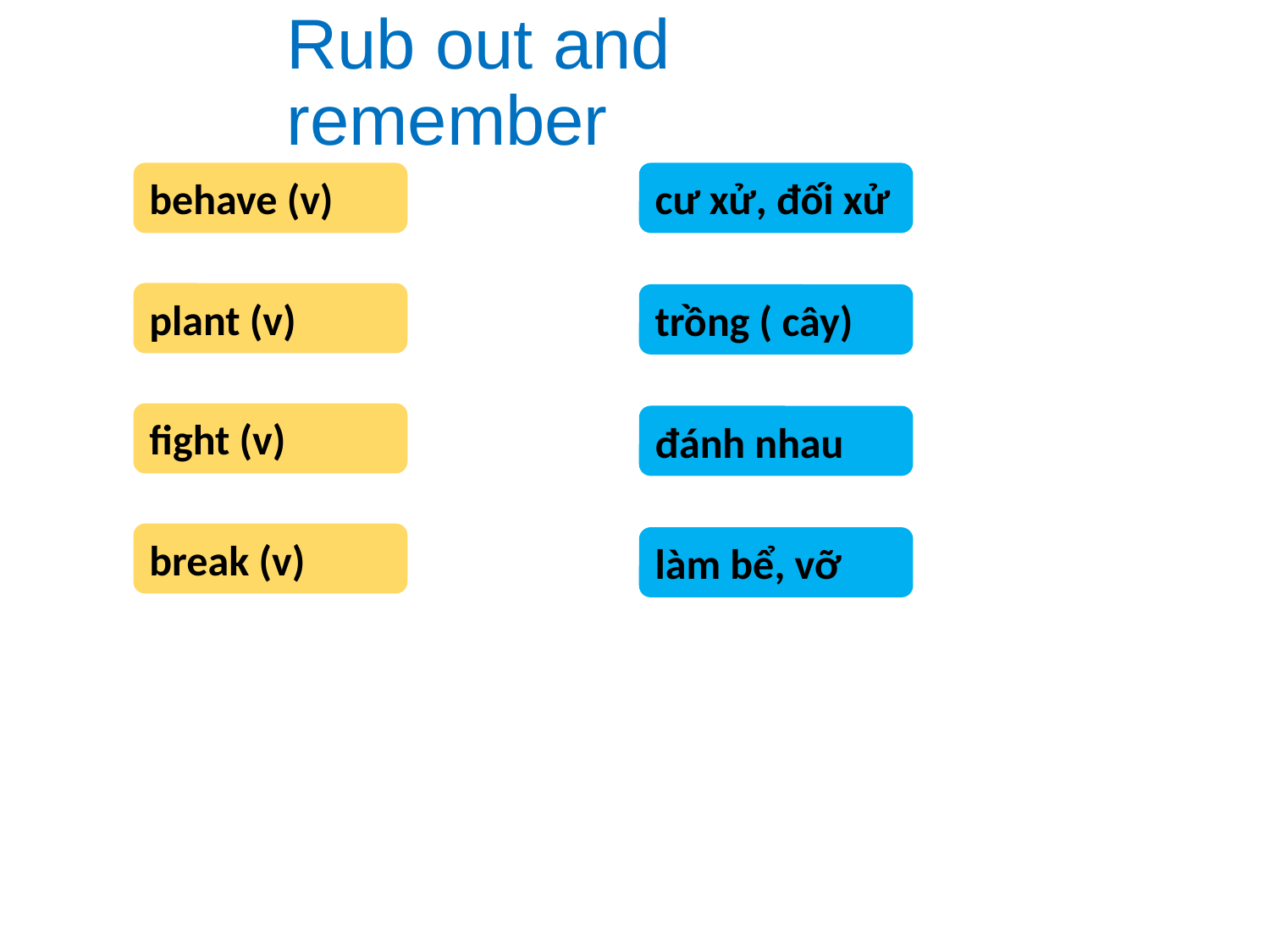

Rub out and remember
behave (v)
cư xử, đối xử
plant (v)
trồng ( cây)
fight (v)
đánh nhau
break (v)
làm bể, vỡ